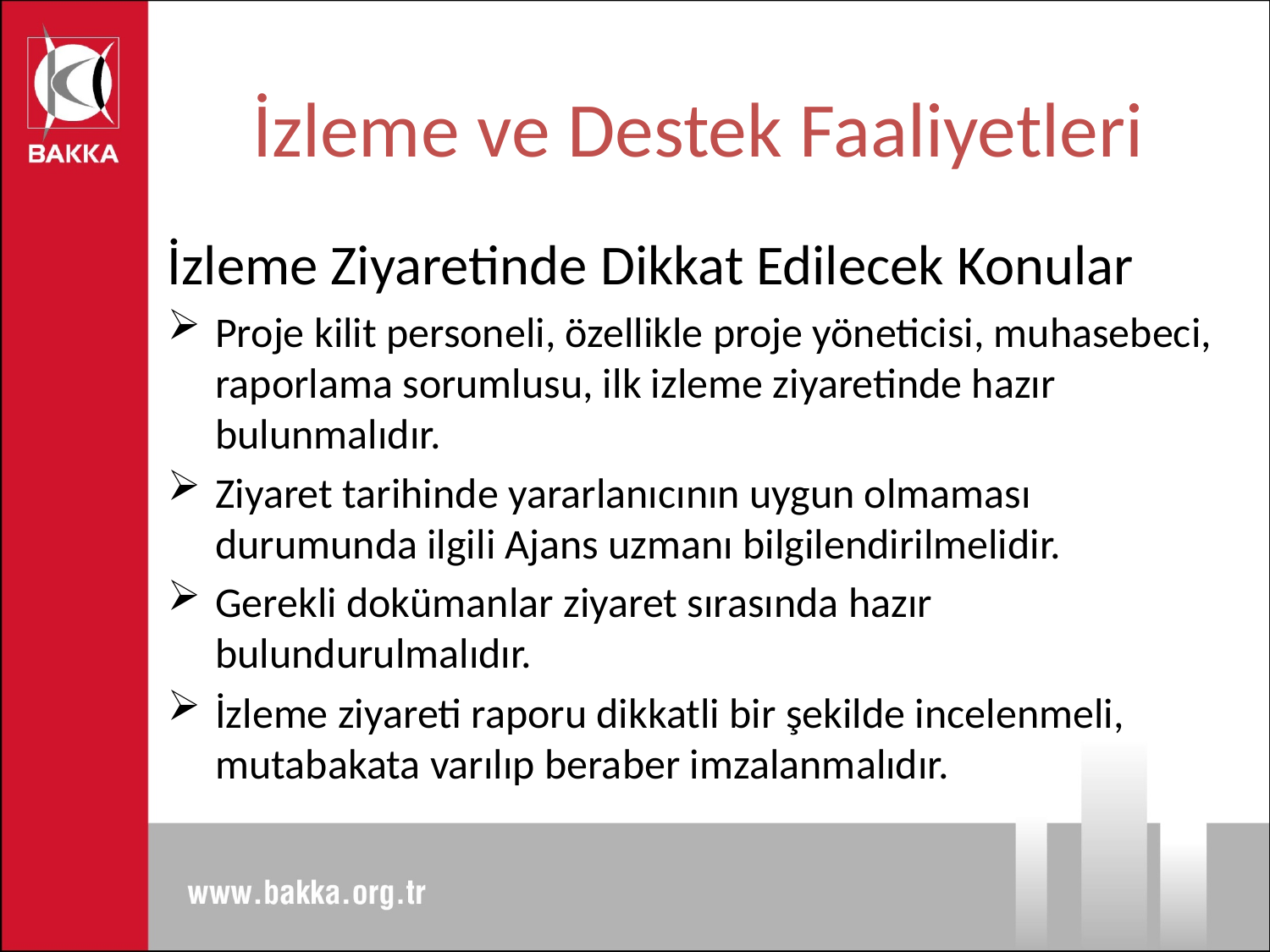

# İzleme ve Destek Faaliyetleri
İzleme Ziyaretinde Dikkat Edilecek Konular
Proje kilit personeli, özellikle proje yöneticisi, muhasebeci, raporlama sorumlusu, ilk izleme ziyaretinde hazır bulunmalıdır.
Ziyaret tarihinde yararlanıcının uygun olmaması durumunda ilgili Ajans uzmanı bilgilendirilmelidir.
Gerekli dokümanlar ziyaret sırasında hazır bulundurulmalıdır.
İzleme ziyareti raporu dikkatli bir şekilde incelenmeli, mutabakata varılıp beraber imzalanmalıdır.